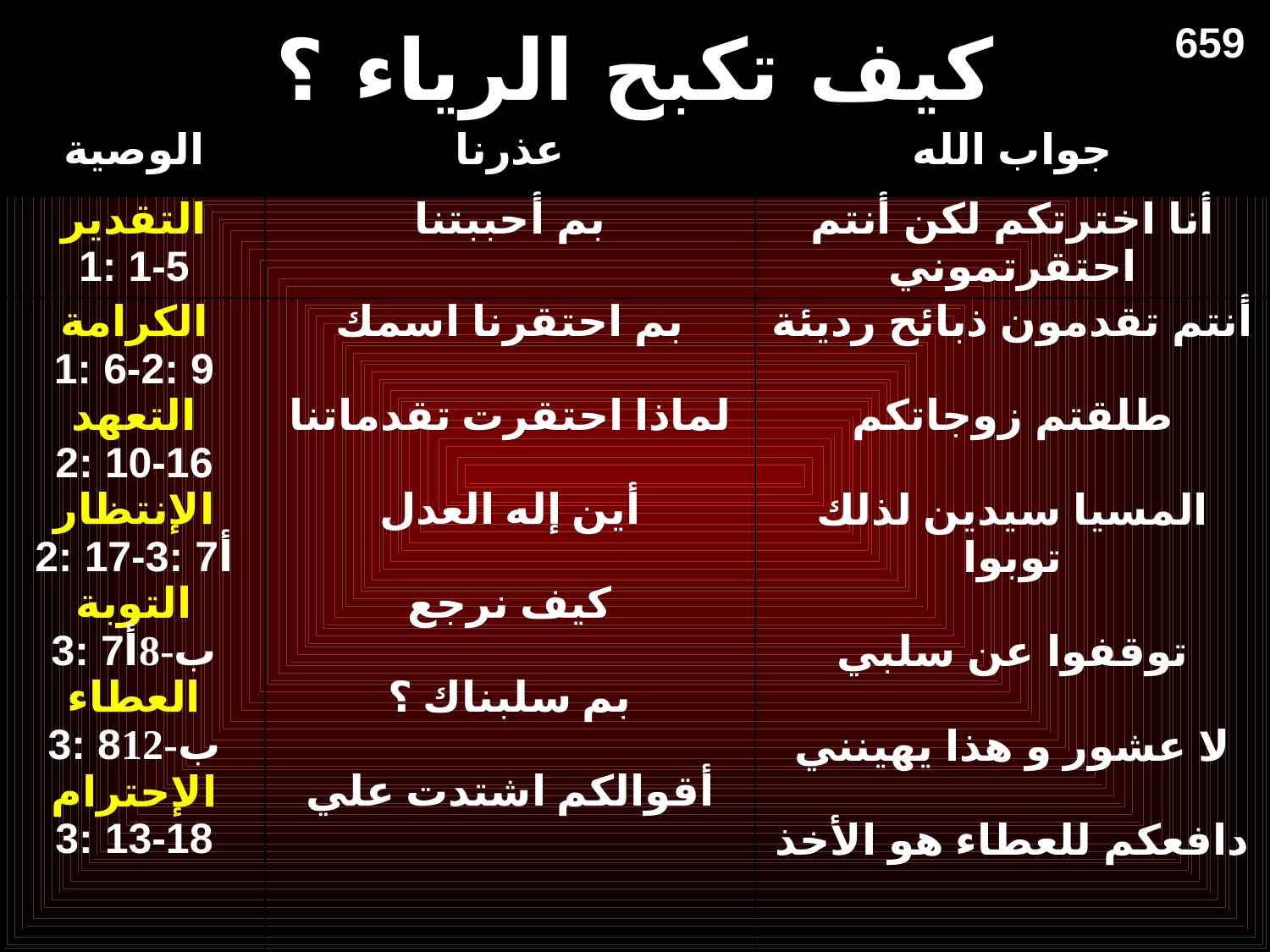

# كيف تكبح الرياء ؟
659

| الوصية | عذرنا | جواب الله |
| --- | --- | --- |
| التقدير 1: 1-5 | بم أحببتنا | أنا اخترتكم لكن أنتم احتقرتموني |
| الكرامة 1: 6-2: 9 التعهد 2: 10-16 الإنتظار 2: 17-3: 7أ التوبة 3: 7ب-8أ العطاء 3: 8ب-12 الإحترام 3: 13-18 | بم احتقرنا اسمك لماذا احتقرت تقدماتنا أين إله العدل كيف نرجع بم سلبناك ؟ أقوالكم اشتدت علي | أنتم تقدمون ذبائح رديئة طلقتم زوجاتكم المسيا سيدين لذلك توبوا توقفوا عن سلبي لا عشور و هذا يهينني دافعكم للعطاء هو الأخذ |